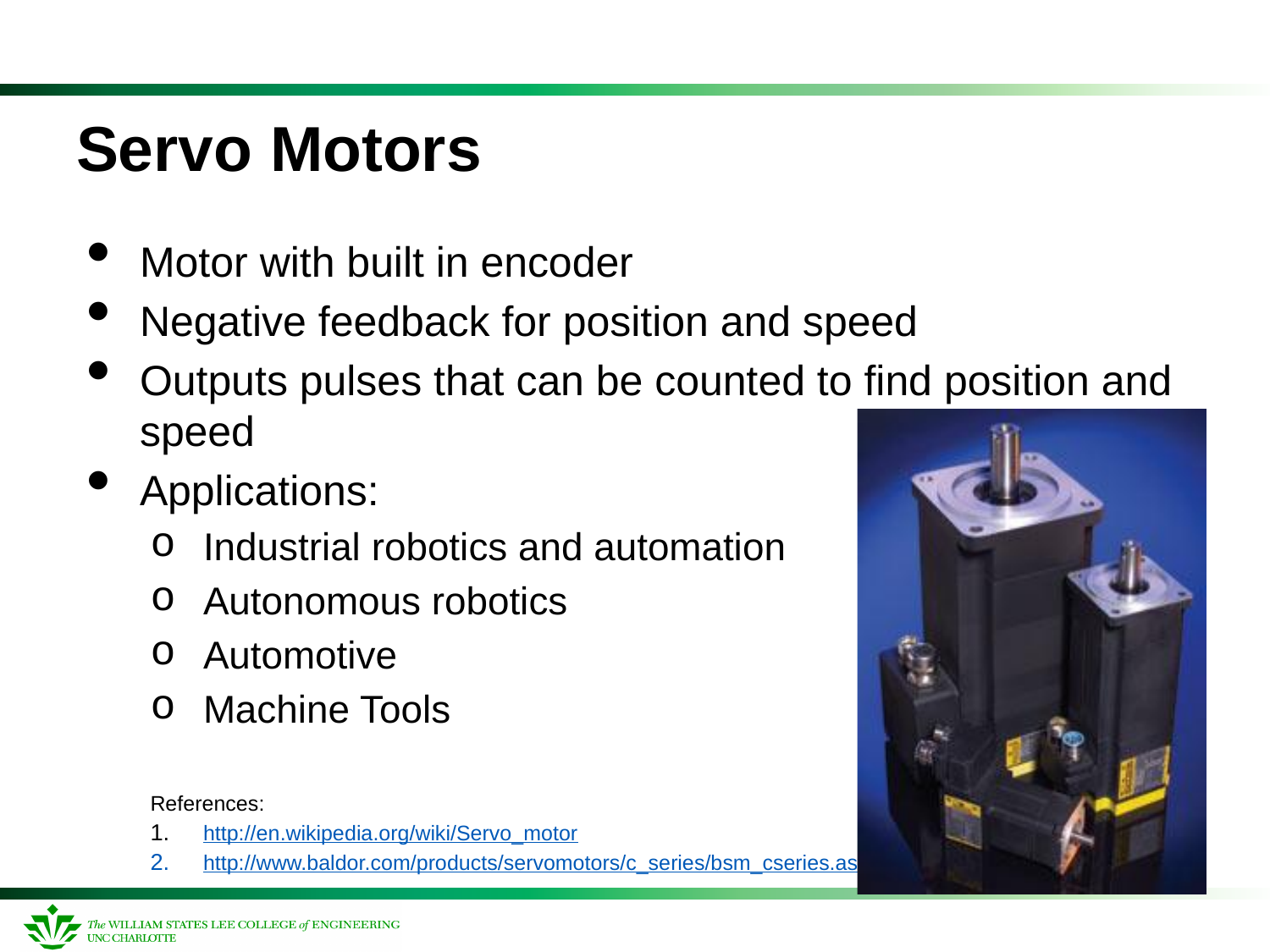

# Servo Motors
Motor with built in encoder
Negative feedback for position and speed
Outputs pulses that can be counted to find position and speed
Applications:
Industrial robotics and automation
Autonomous robotics
Automotive
Machine Tools

References:
http://en.wikipedia.org/wiki/Servo_motor
http://www.baldor.com/products/servomotors/c_series/bsm_cseries.asp